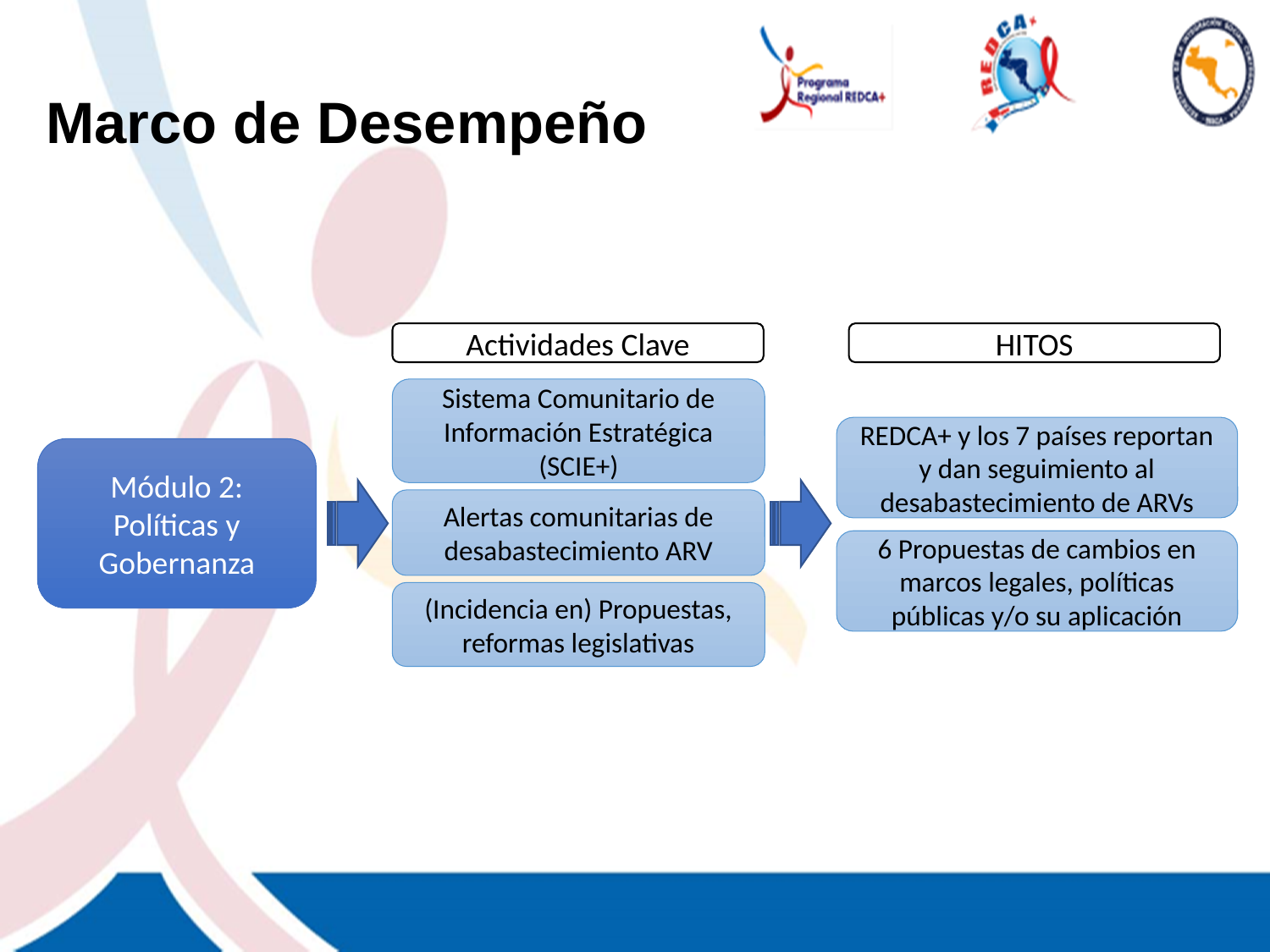

# Marco de Desempeño
Actividades Clave
HITOS
Sistema Comunitario de Información Estratégica (SCIE+)
REDCA+ y los 7 países reportan y dan seguimiento al desabastecimiento de ARVs
Módulo 2: Políticas y Gobernanza

Alertas comunitarias de desabastecimiento ARV
6 Propuestas de cambios en marcos legales, políticas públicas y/o su aplicación
(Incidencia en) Propuestas, reformas legislativas